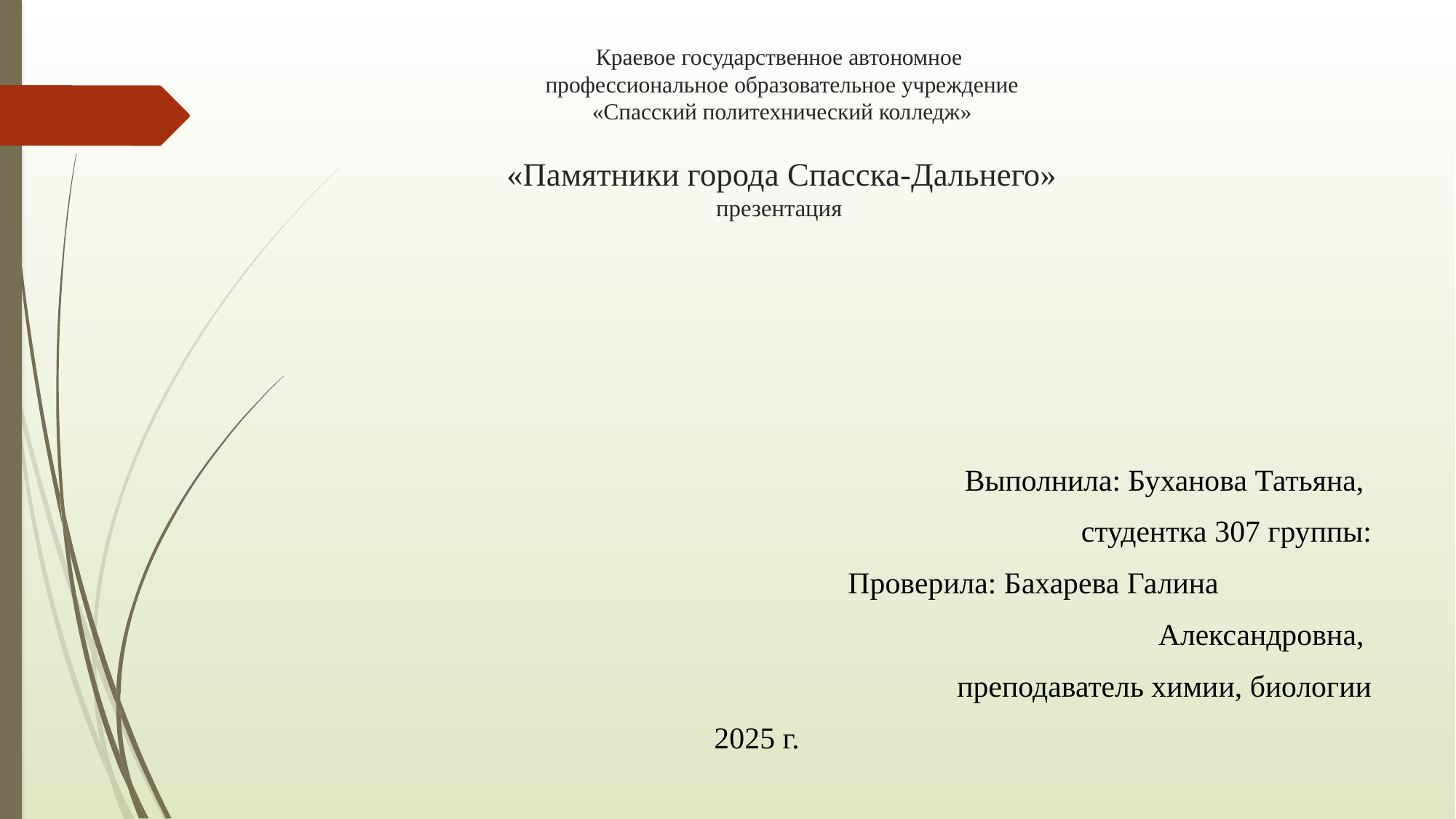

# Краевое государственное автономное профессиональное образовательное учреждение «Спасский политехнический колледж» «Памятники города Спасска-Дальнего» презентация
                                          Выполнила: Буханова Татьяна,
                                                        студентка 307 группы:
                                Проверила: Бахарева Галина
 Александровна,
 преподаватель химии, биологии
                                                2025 г.